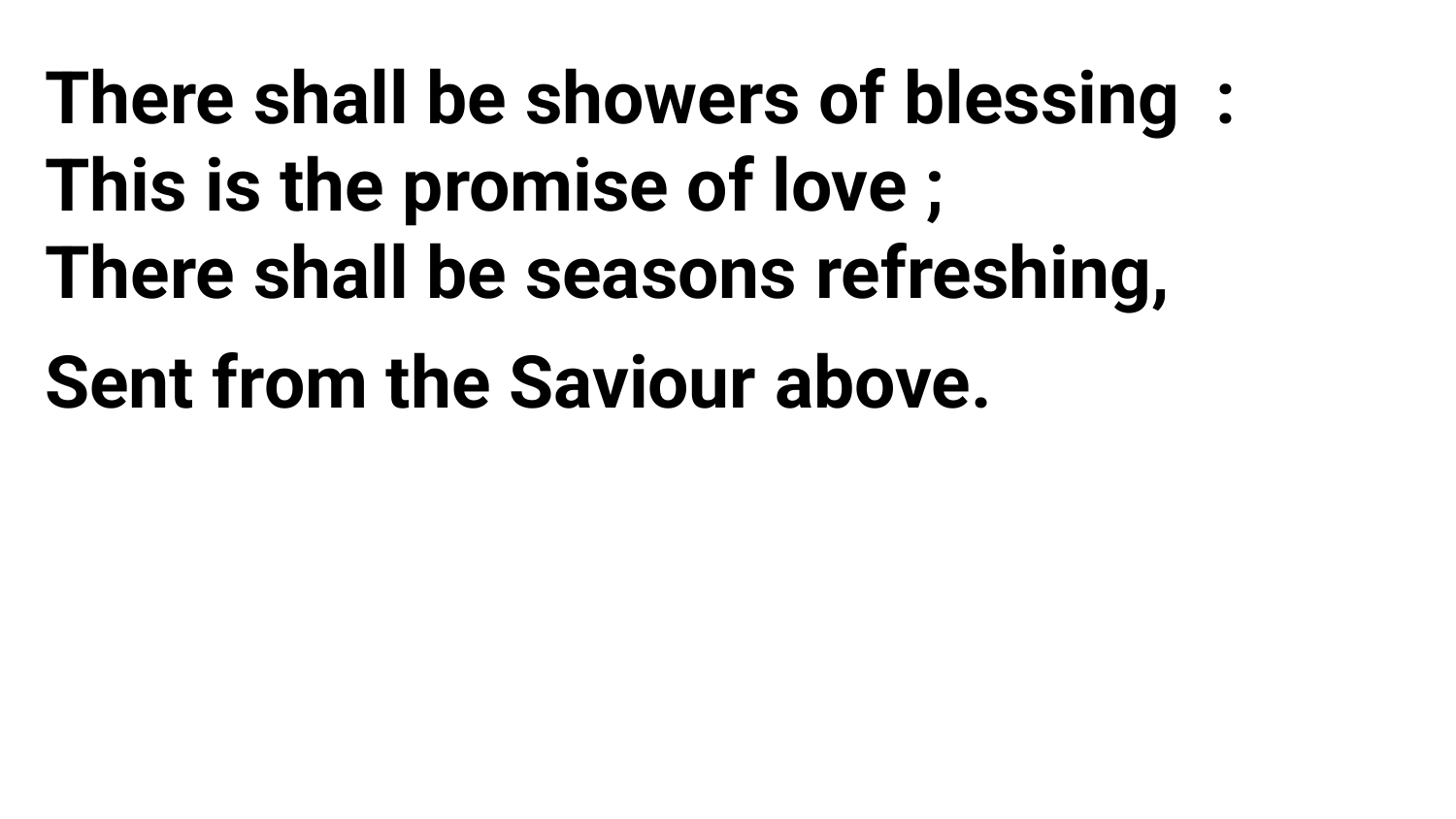

There shall be showers of blessing  :
This is the promise of love ;
There shall be seasons refreshing,
Sent from the Saviour above.